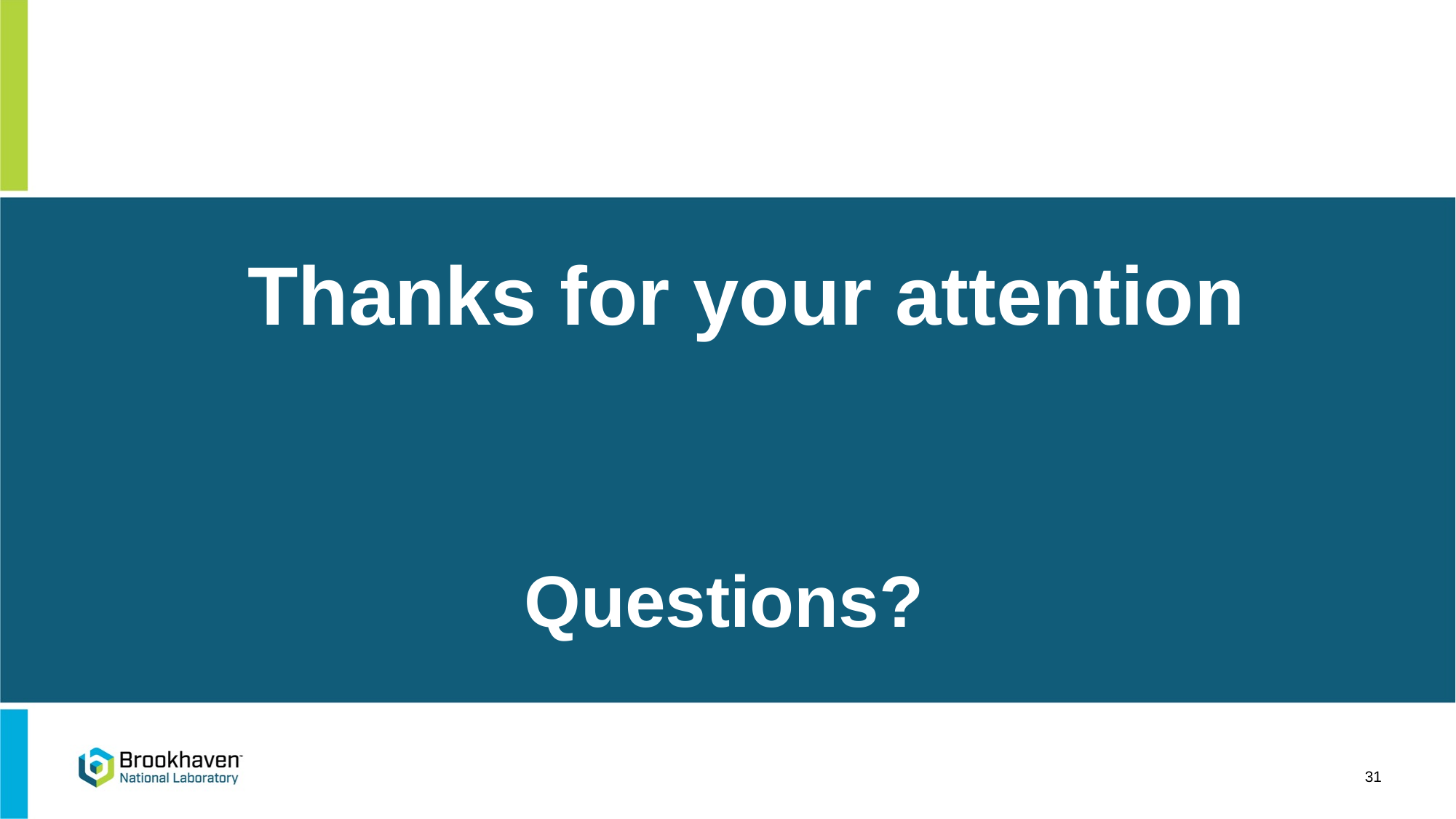

# Thanks for your attention
Questions?
31